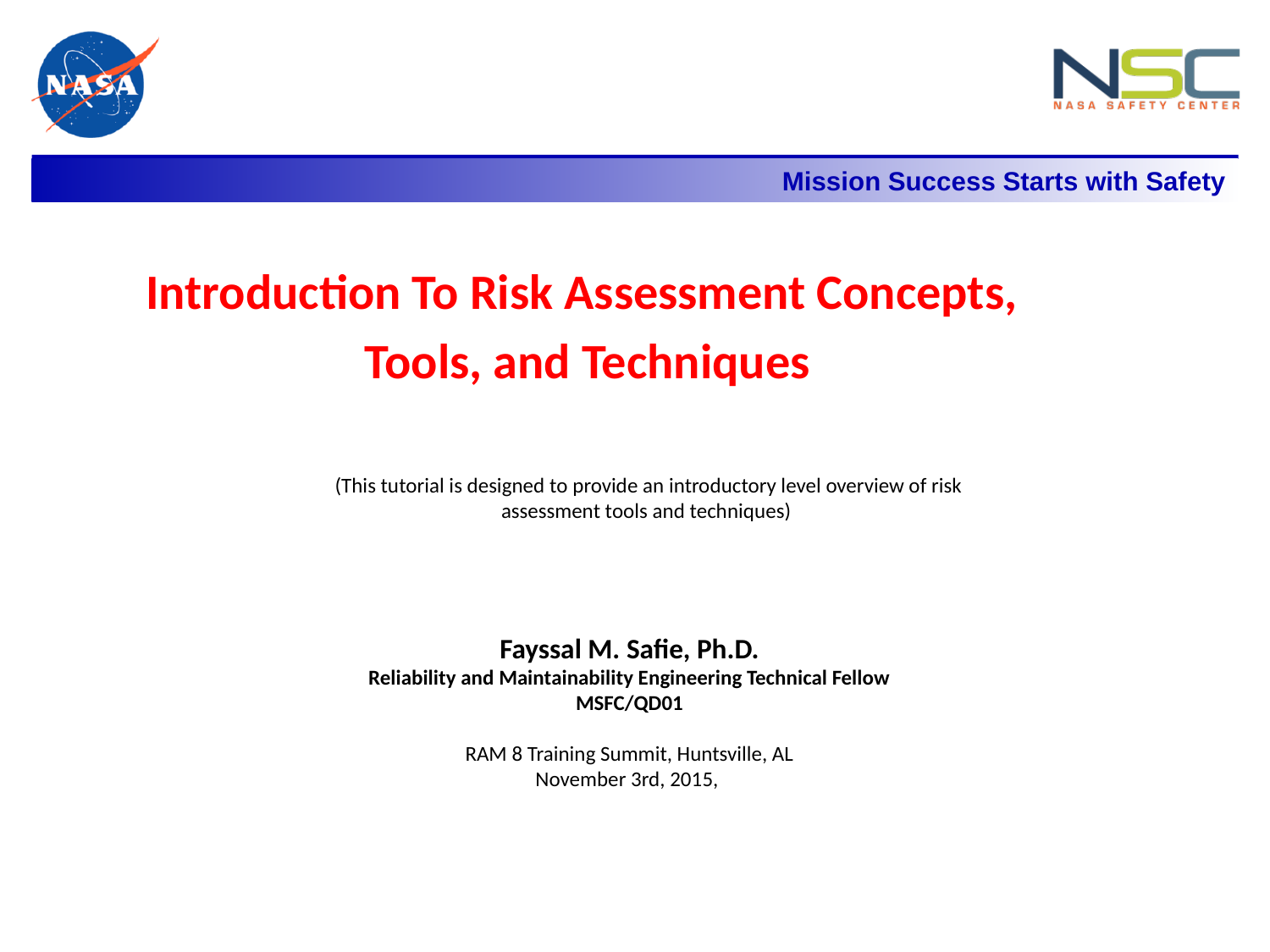

Mission Success Starts with Safety
Introduction To Risk Assessment Concepts,
Tools, and Techniques
(This tutorial is designed to provide an introductory level overview of risk assessment tools and techniques)
Fayssal M. Safie, Ph.D.
Reliability and Maintainability Engineering Technical Fellow
MSFC/QD01

RAM 8 Training Summit, Huntsville, AL
November 3rd, 2015,